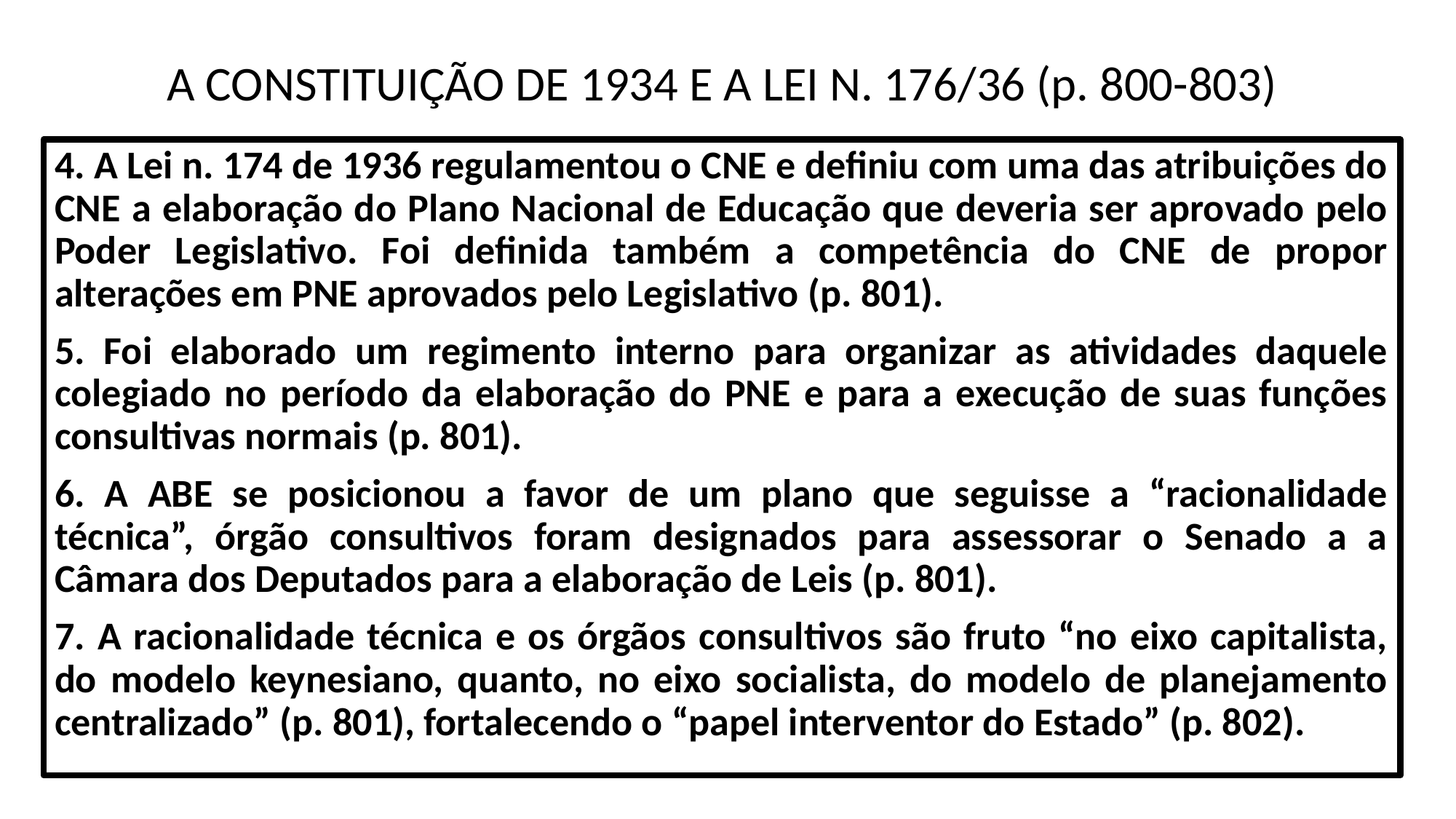

# A CONSTITUIÇÃO DE 1934 E A LEI N. 176/36 (p. 800-803)
4. A Lei n. 174 de 1936 regulamentou o CNE e definiu com uma das atribuições do CNE a elaboração do Plano Nacional de Educação que deveria ser aprovado pelo Poder Legislativo. Foi definida também a competência do CNE de propor alterações em PNE aprovados pelo Legislativo (p. 801).
5. Foi elaborado um regimento interno para organizar as atividades daquele colegiado no período da elaboração do PNE e para a execução de suas funções consultivas normais (p. 801).
6. A ABE se posicionou a favor de um plano que seguisse a “racionalidade técnica”, órgão consultivos foram designados para assessorar o Senado a a Câmara dos Deputados para a elaboração de Leis (p. 801).
7. A racionalidade técnica e os órgãos consultivos são fruto “no eixo capitalista, do modelo keynesiano, quanto, no eixo socialista, do modelo de planejamento centralizado” (p. 801), fortalecendo o “papel interventor do Estado” (p. 802).